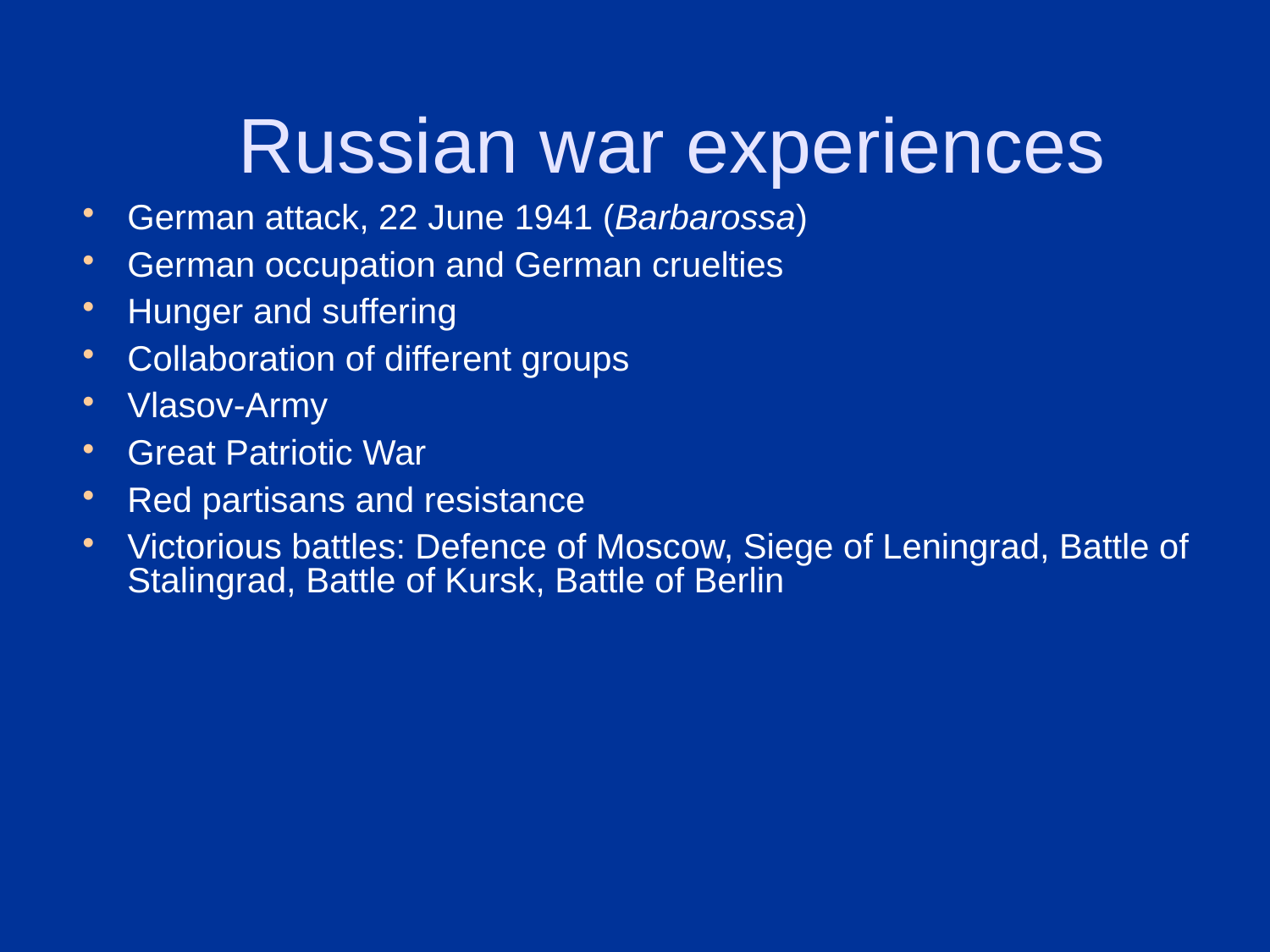

# Russian war experiences
German attack, 22 June 1941 (Barbarossa)
German occupation and German cruelties
Hunger and suffering
Collaboration of different groups
Vlasov-Army
Great Patriotic War
Red partisans and resistance
Victorious battles: Defence of Moscow, Siege of Leningrad, Battle of Stalingrad, Battle of Kursk, Battle of Berlin